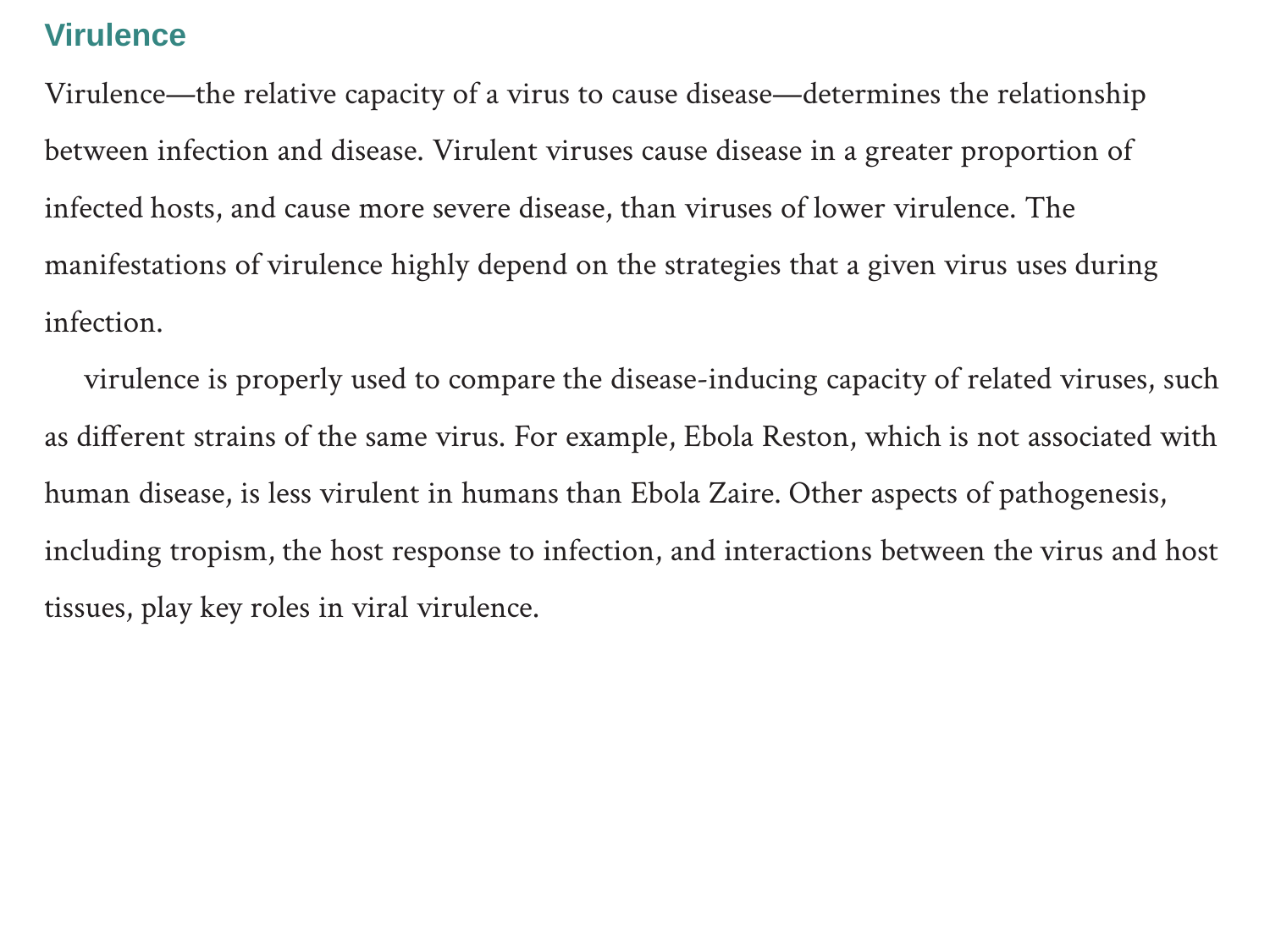

Virulence
Virulence—the relative capacity of a virus to cause disease—determines the relationship between infection and disease. Virulent viruses cause disease in a greater proportion of infected hosts, and cause more severe disease, than viruses of lower virulence. The manifestations of virulence highly depend on the strategies that a given virus uses during infection.
	 virulence is properly used to compare the disease-inducing capacity of related viruses, such as different strains of the same virus. For example, Ebola Reston, which is not associated with human disease, is less virulent in humans than Ebola Zaire. Other aspects of pathogenesis, including tropism, the host response to infection, and interactions between the virus and host tissues, play key roles in viral virulence.